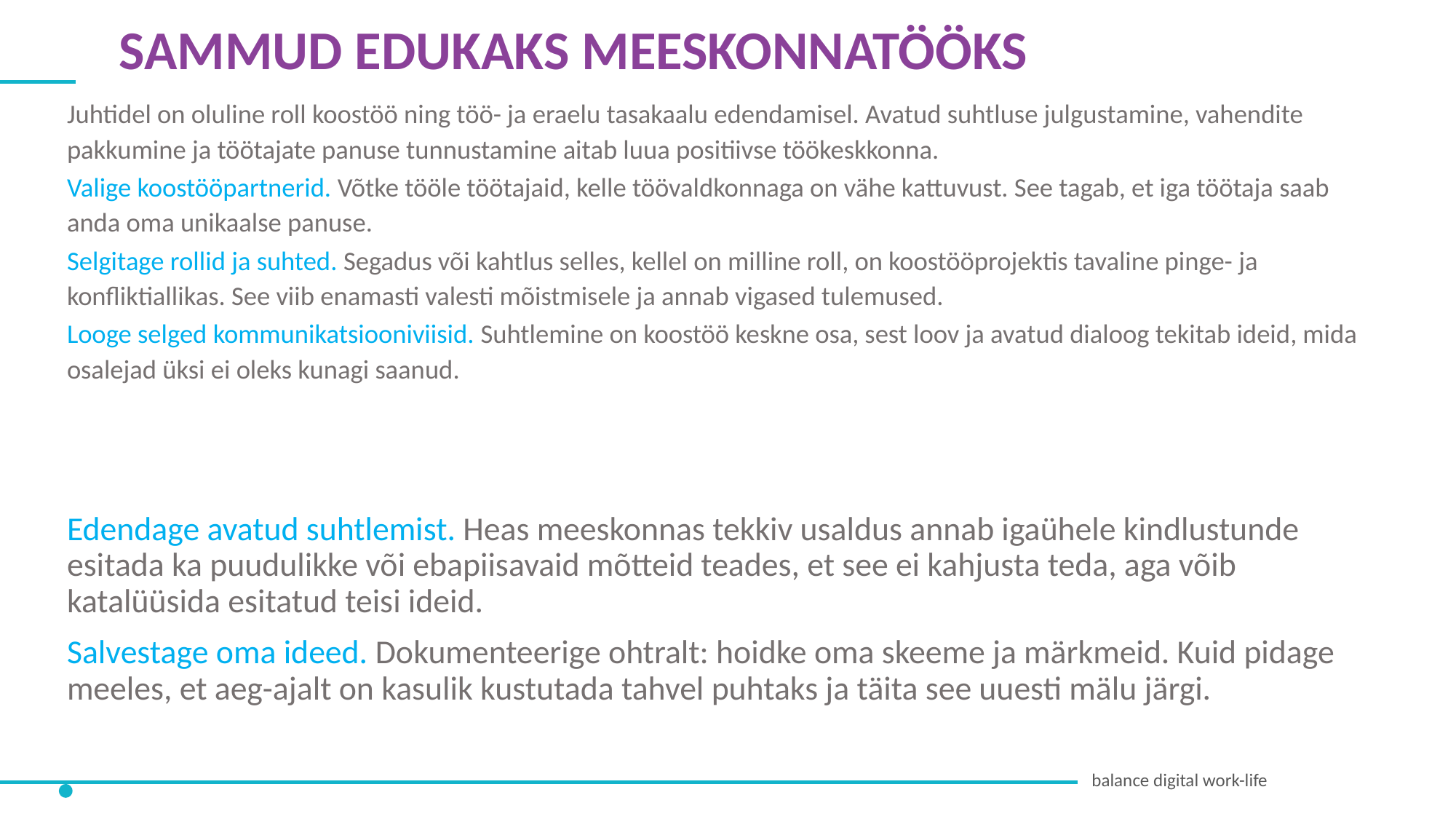

SAMMUD EDUKAKS MEESKONNATÖÖKS
Juhtidel on oluline roll koostöö ning töö- ja eraelu tasakaalu edendamisel. Avatud suhtluse julgustamine, vahendite pakkumine ja töötajate panuse tunnustamine aitab luua positiivse töökeskkonna.
Valige koostööpartnerid. Võtke tööle töötajaid, kelle töövaldkonnaga on vähe kattuvust. See tagab, et iga töötaja saab anda oma unikaalse panuse.
Selgitage rollid ja suhted. Segadus või kahtlus selles, kellel on milline roll, on koostööprojektis tavaline pinge- ja konfliktiallikas. See viib enamasti valesti mõistmisele ja annab vigased tulemused.
Looge selged kommunikatsiooniviisid. Suhtlemine on koostöö keskne osa, sest loov ja avatud dialoog tekitab ideid, mida osalejad üksi ei oleks kunagi saanud.
Edendage avatud suhtlemist. Heas meeskonnas tekkiv usaldus annab igaühele kindlustunde esitada ka puudulikke või ebapiisavaid mõtteid teades, et see ei kahjusta teda, aga võib katalüüsida esitatud teisi ideid. ​
Salvestage oma ideed. Dokumenteerige ohtralt: hoidke oma skeeme ja märkmeid. Kuid pidage meeles, et aeg-ajalt on kasulik kustutada tahvel puhtaks ja täita see uuesti mälu järgi.